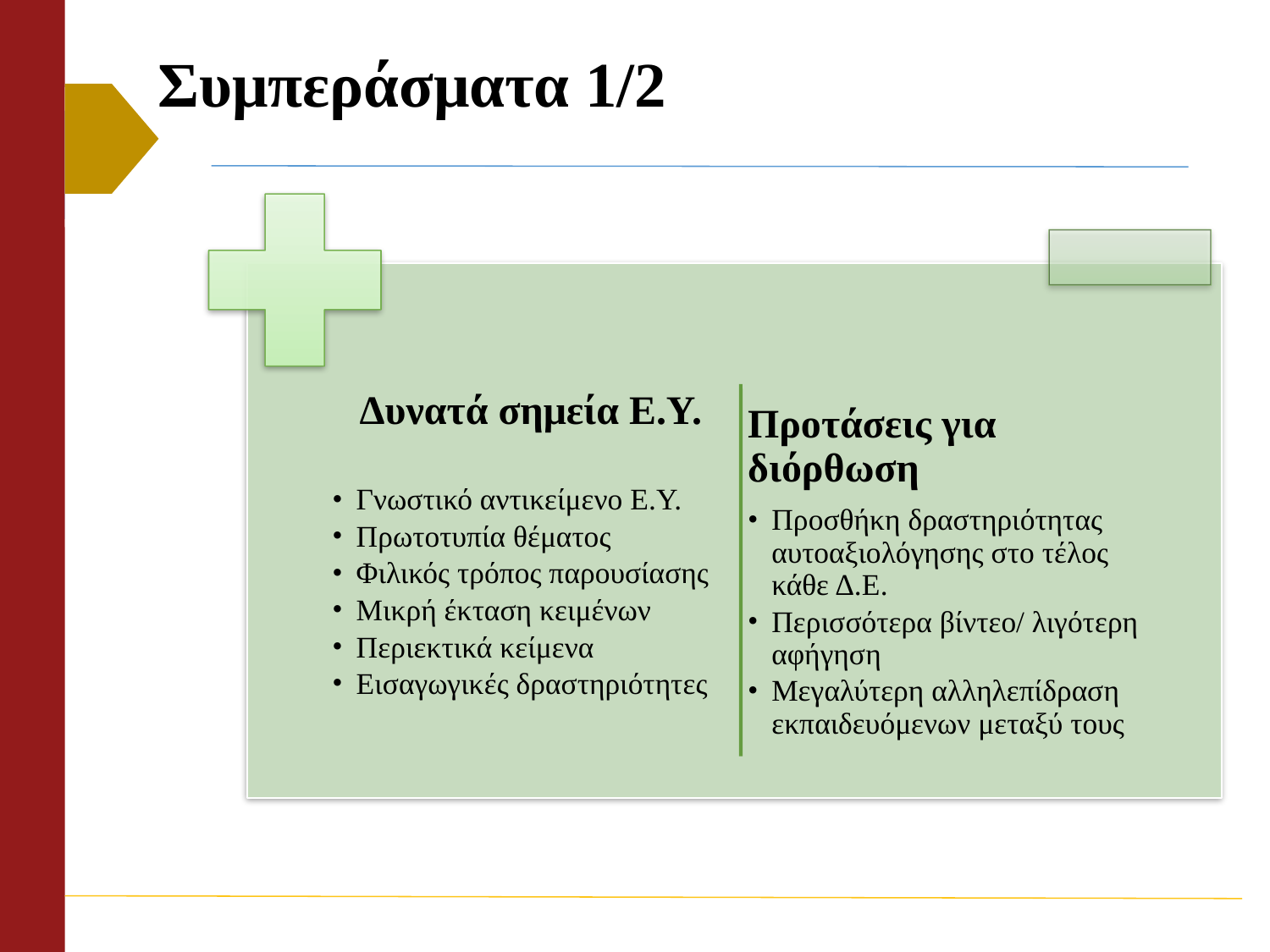

# Συμπεράσματα 1/2

Δυνατά σημεία Ε.Υ.

Γνωστικό αντικείμενο Ε.Υ.
Πρωτοτυπία θέματος
Φιλικός τρόπος παρουσίασης
Μικρή έκταση κειμένων
Περιεκτικά κείμενα
Εισαγωγικές δραστηριότητες

Προτάσεις για διόρθωση
Προσθήκη δραστηριότητας αυτοαξιολόγησης στο τέλος κάθε Δ.Ε.
Περισσότερα βίντεο/ λιγότερη αφήγηση
Μεγαλύτερη αλληλεπίδραση εκπαιδευόμενων μεταξύ τους